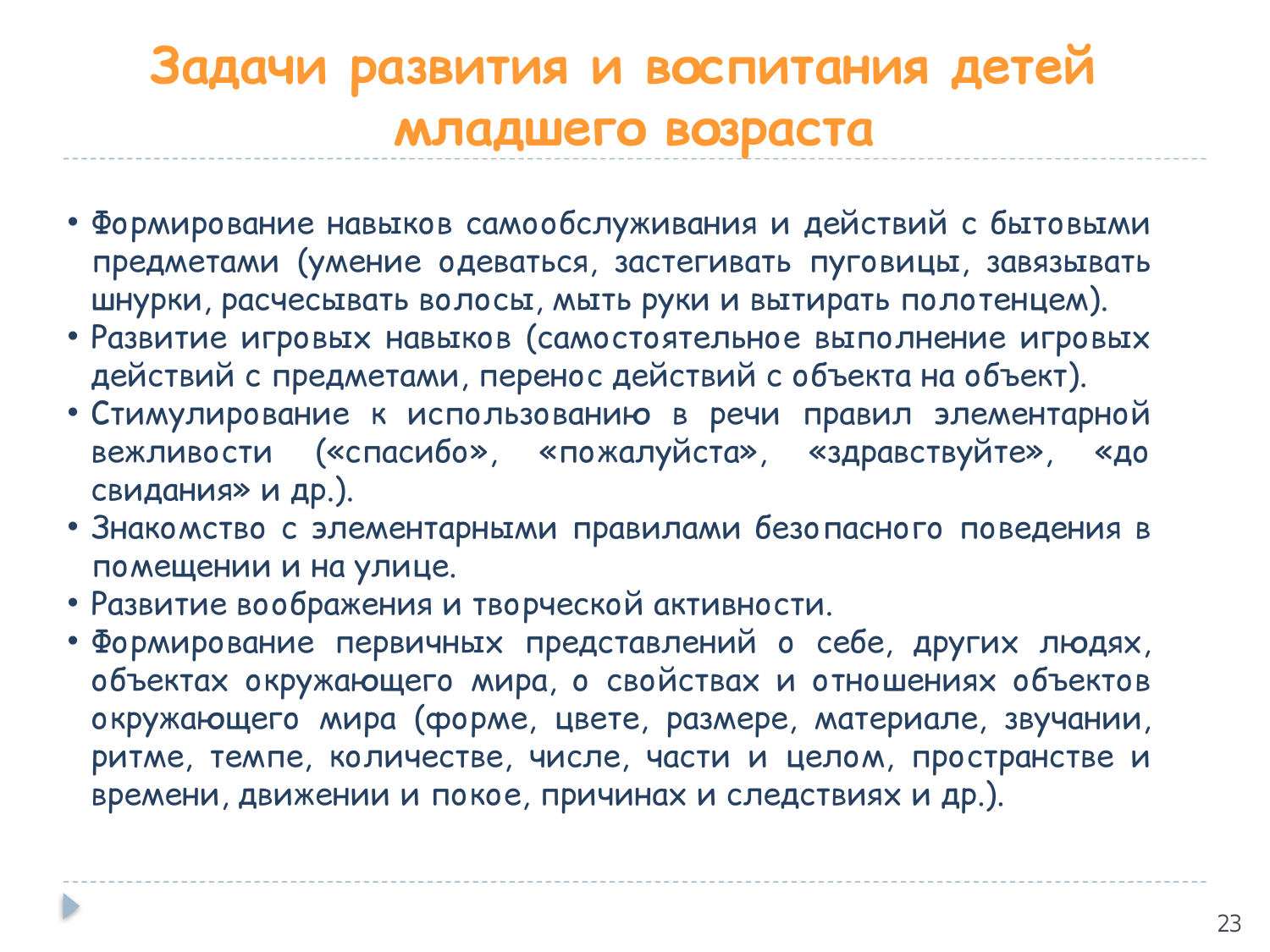

Задачи развития и воспитания детей
младшего возраста
Формирование навыков самообслуживания и действий с бытовыми предметами (умение одеваться, застегивать пуговицы, завязывать шнурки, расчесывать волосы, мыть руки и вытирать полотенцем).
Развитие игровых навыков (самостоятельное выполнение игровых действий с предметами, перенос действий с объекта на объект).
Стимулирование к использованию в речи правил элементарной вежливости («спасибо», «пожалуйста», «здравствуйте», «до свидания» и др.).
Знакомство с элементарными правилами безопасного поведения в помещении и на улице.
Развитие воображения и творческой активности.
Формирование первичных представлений о себе, других людях, объектах окружающего мира, о свойствах и отношениях объектов окружающего мира (форме, цвете, размере, материале, звучании, ритме, темпе, количестве, числе, части и целом, пространстве и времени, движении и покое, причинах и следствиях и др.).
23